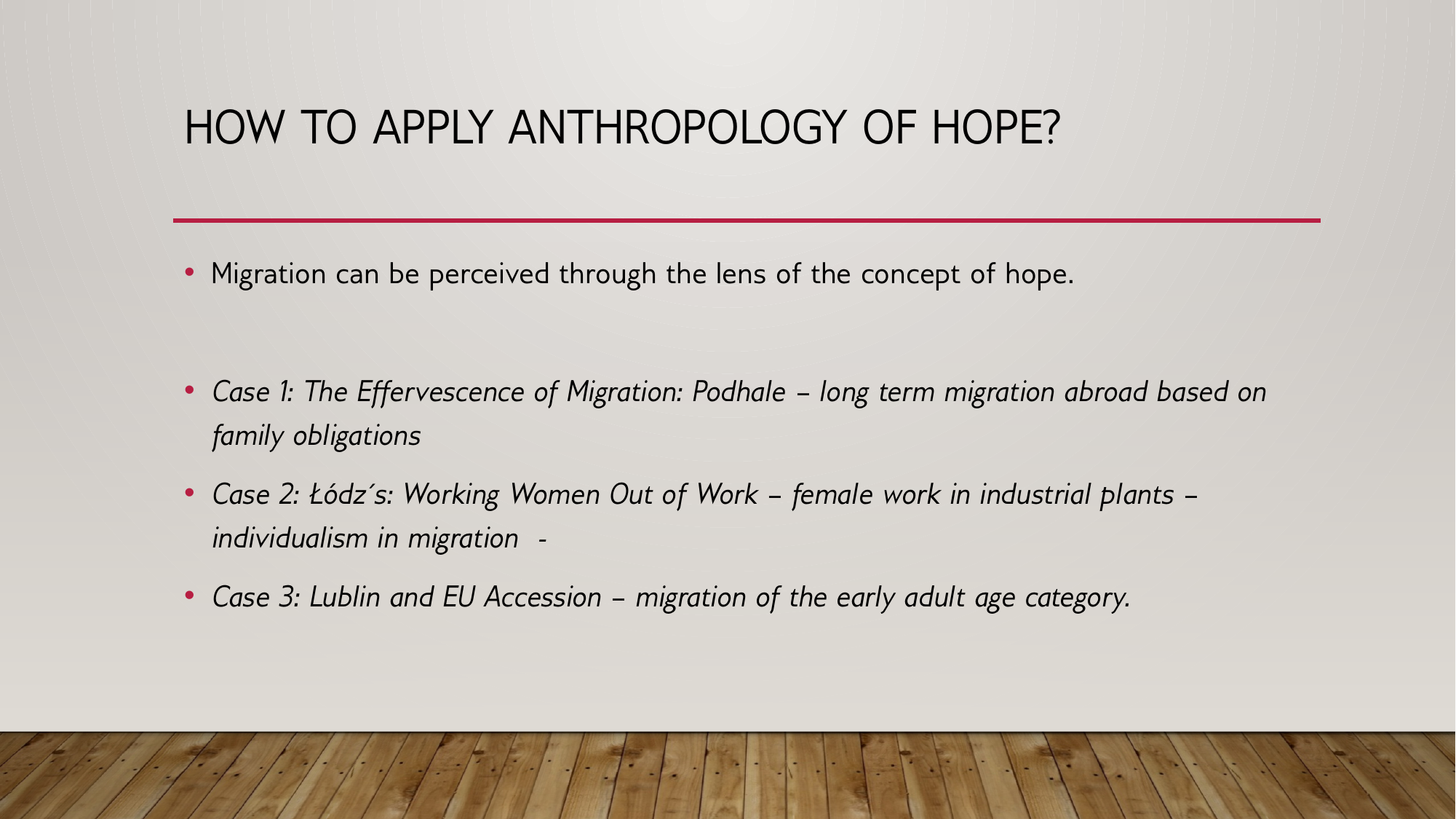

# How to apply anthropology of hope?
Migration can be perceived through the lens of the concept of hope.

Case 1: The Effervescence of Migration: Podhale – long term migration abroad based on family obligations
Case 2: Łódz´s: Working Women Out of Work – female work in industrial plants – individualism in migration  -
Case 3: Lublin and EU Accession – migration of the early adult age category.